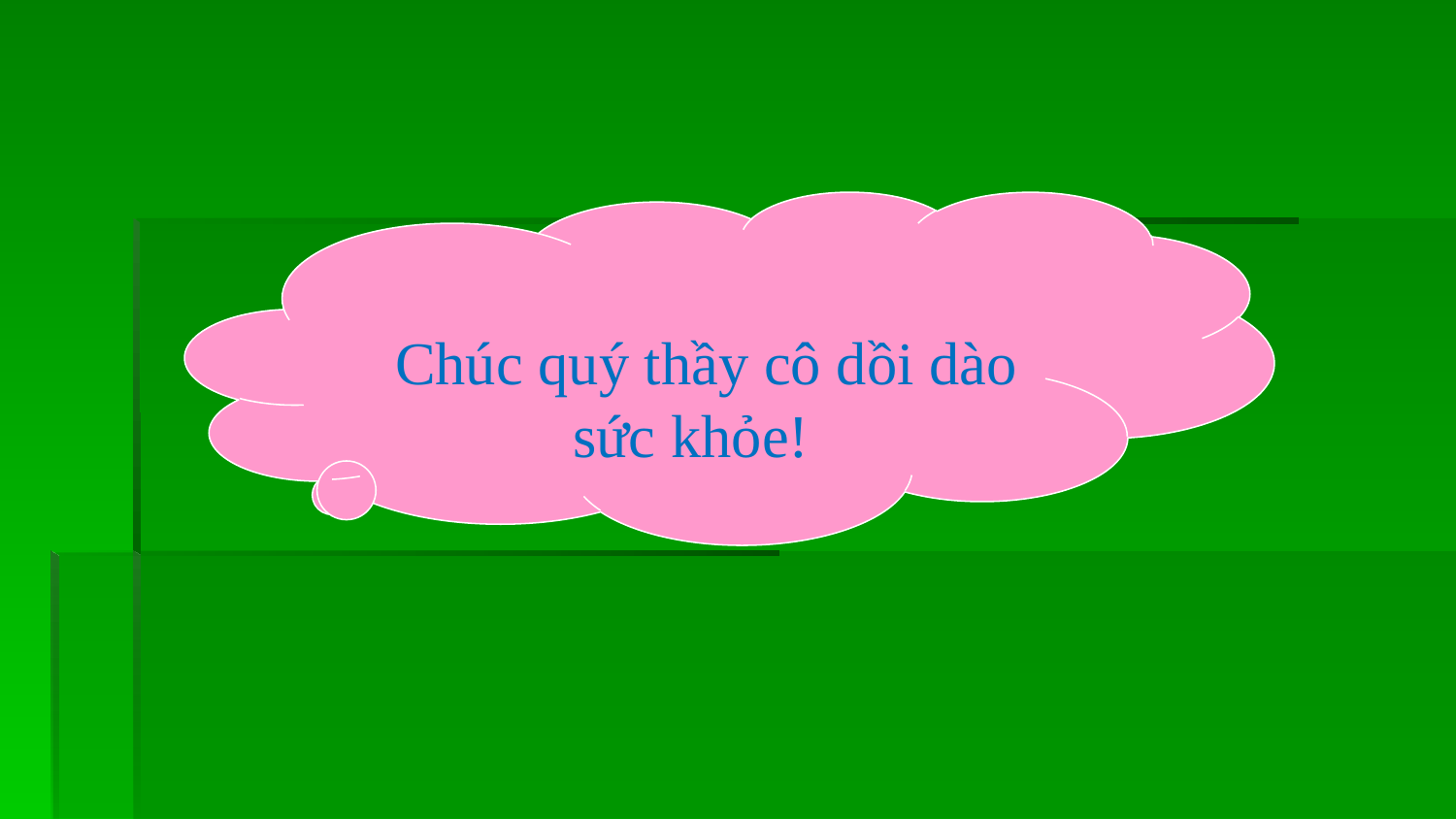

Chúc quý thầy cô dồi dào sức khỏe!